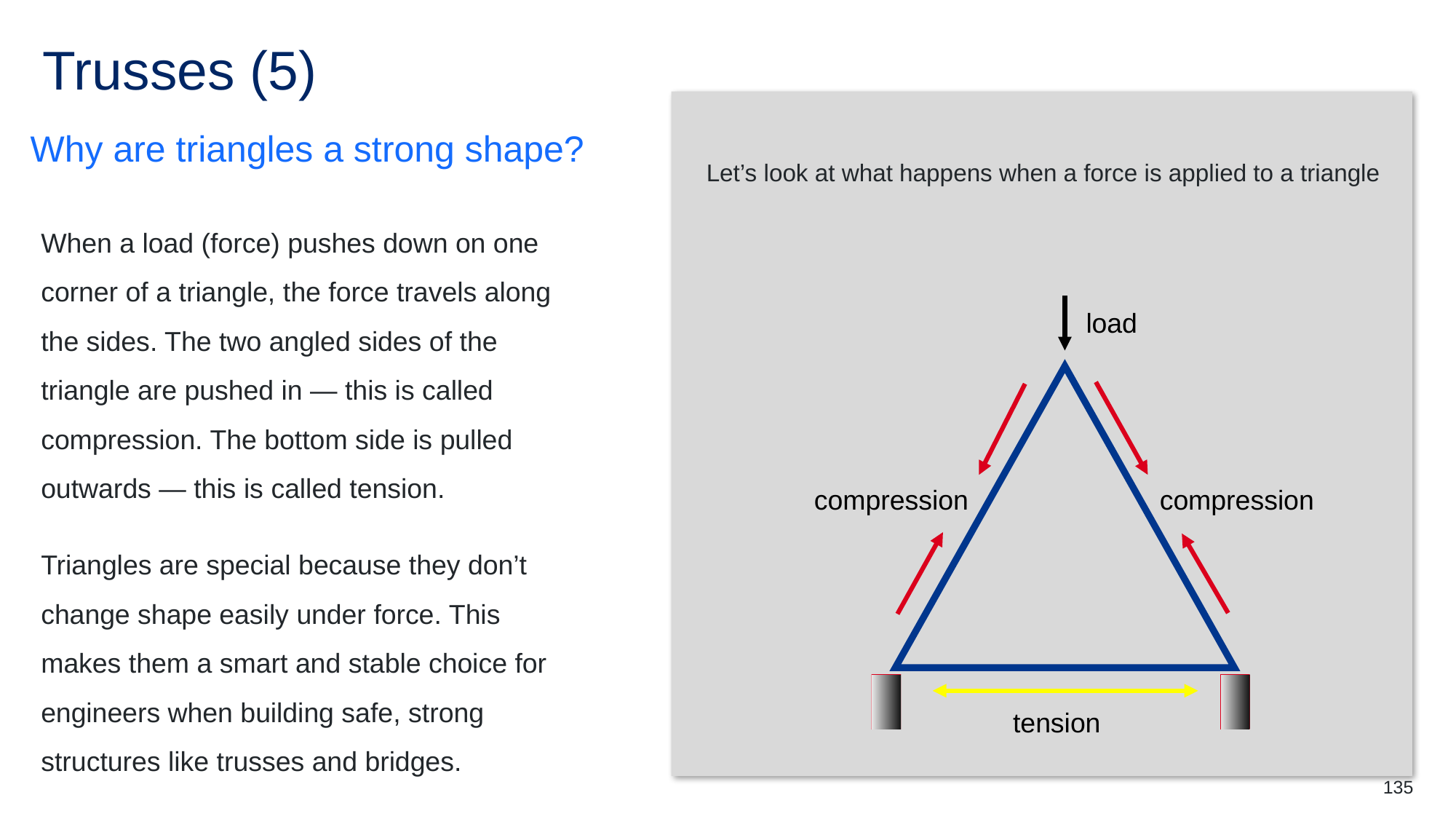

# Trusses (5)

Why are triangles a strong shape?
Let’s look at what happens when a force is applied to a triangle
When a load (force) pushes down on one corner of a triangle, the force travels along the sides. The two angled sides of the triangle are pushed in — this is called compression. The bottom side is pulled outwards — this is called tension.
Triangles are special because they don’t change shape easily under force. This makes them a smart and stable choice for engineers when building safe, strong structures like trusses and bridges.
load

compression
compression

tension
135